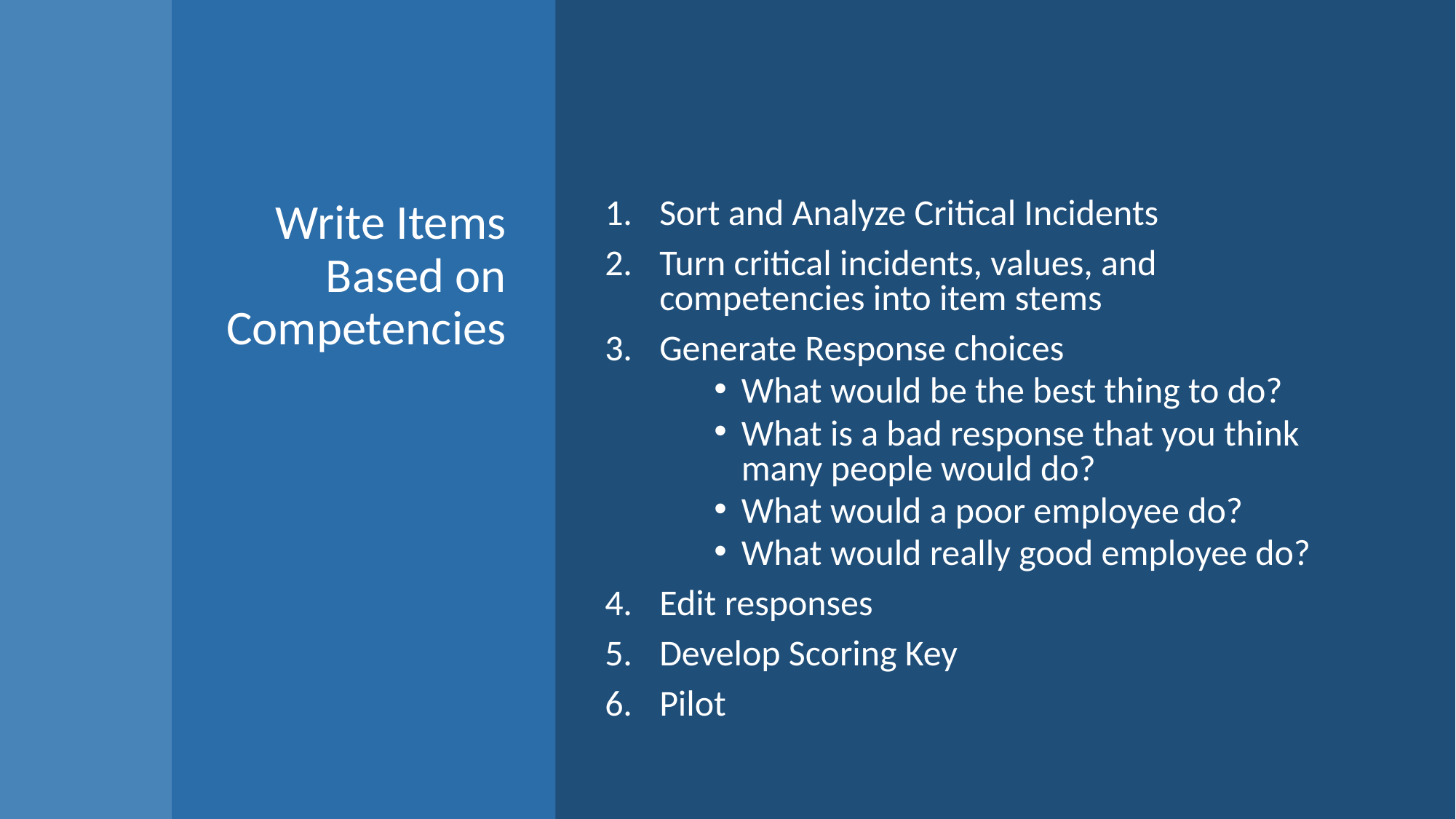

# Write Items Based on Competencies
Sort and Analyze Critical Incidents
Turn critical incidents, values, and competencies into item stems
Generate Response choices
What would be the best thing to do?
What is a bad response that you think many people would do?
What would a poor employee do?
What would really good employee do?
Edit responses
Develop Scoring Key
Pilot